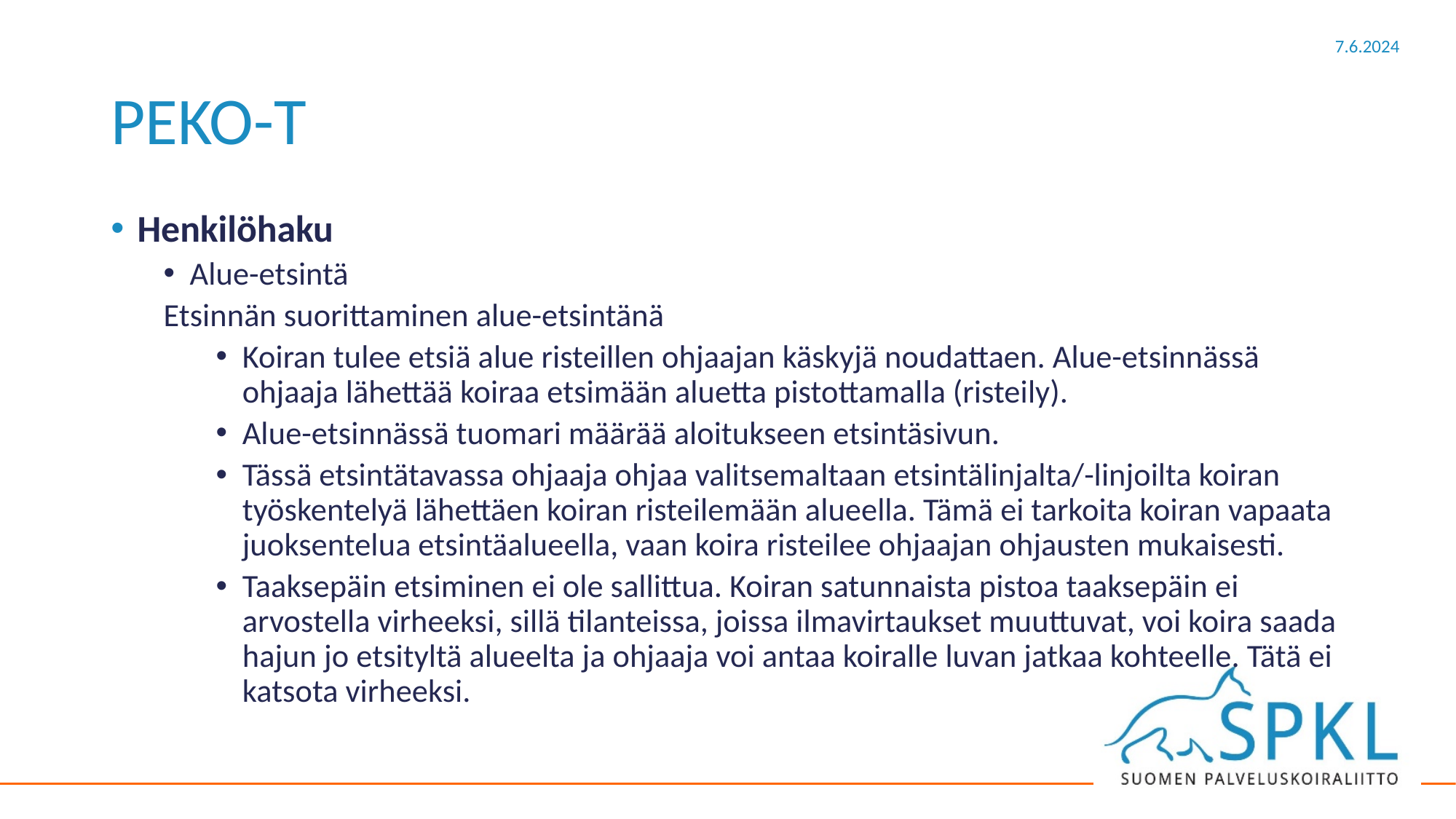

# PEKO-T
Henkilöhaku
Alue-etsintä
	Etsinnän suorittaminen alue-etsintänä
Koiran tulee etsiä alue risteillen ohjaajan käskyjä noudattaen. Alue-etsinnässä ohjaaja lähettää koiraa etsimään aluetta pistottamalla (risteily).
Alue-etsinnässä tuomari määrää aloitukseen etsintäsivun.
Tässä etsintätavassa ohjaaja ohjaa valitsemaltaan etsintälinjalta/-linjoilta koiran työskentelyä lähettäen koiran risteilemään alueella. Tämä ei tarkoita koiran vapaata juoksentelua etsintäalueella, vaan koira risteilee ohjaajan ohjausten mukaisesti.
Taaksepäin etsiminen ei ole sallittua. Koiran satunnaista pistoa taaksepäin ei arvostella virheeksi, sillä tilanteissa, joissa ilmavirtaukset muuttuvat, voi koira saada hajun jo etsityltä alueelta ja ohjaaja voi antaa koiralle luvan jatkaa kohteelle. Tätä ei katsota virheeksi.